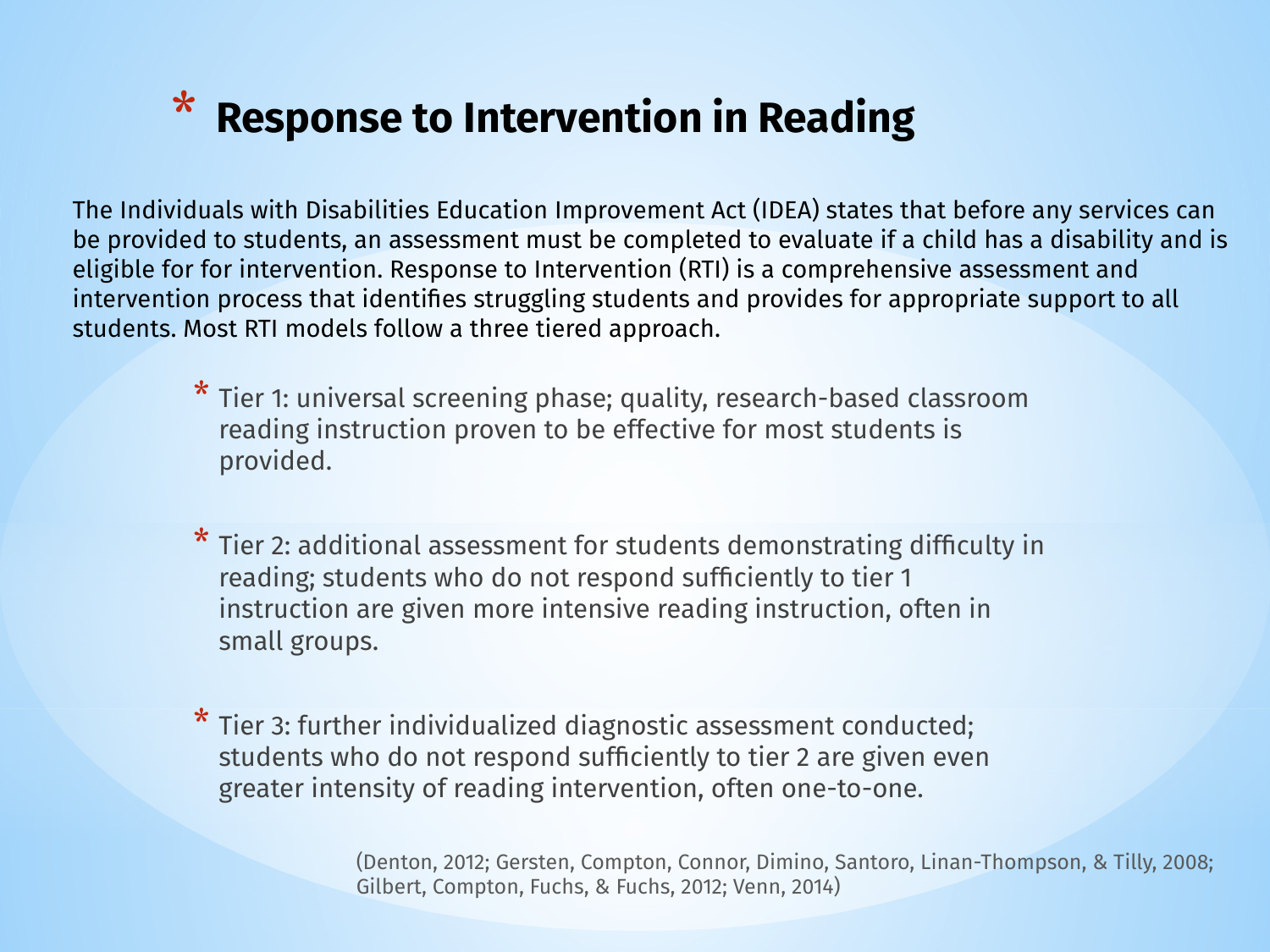

# Response to Intervention in Reading
The Individuals with Disabilities Education Improvement Act (IDEA) states that before any services can be provided to students, an assessment must be completed to evaluate if a child has a disability and is eligible for for intervention. Response to Intervention (RTI) is a comprehensive assessment and intervention process that identifies struggling students and provides for appropriate support to all students. Most RTI models follow a three tiered approach.
Tier 1: universal screening phase; quality, research-based classroom reading instruction proven to be effective for most students is provided.

Tier 2: additional assessment for students demonstrating difficulty in reading; students who do not respond sufficiently to tier 1 instruction are given more intensive reading instruction, often in small groups.

Tier 3: further individualized diagnostic assessment conducted; students who do not respond sufficiently to tier 2 are given even greater intensity of reading intervention, often one-to-one.

(Denton, 2012; Gersten, Compton, Connor, Dimino, Santoro, Linan-Thompson, & Tilly, 2008;
Gilbert, Compton, Fuchs, & Fuchs, 2012; Venn, 2014)